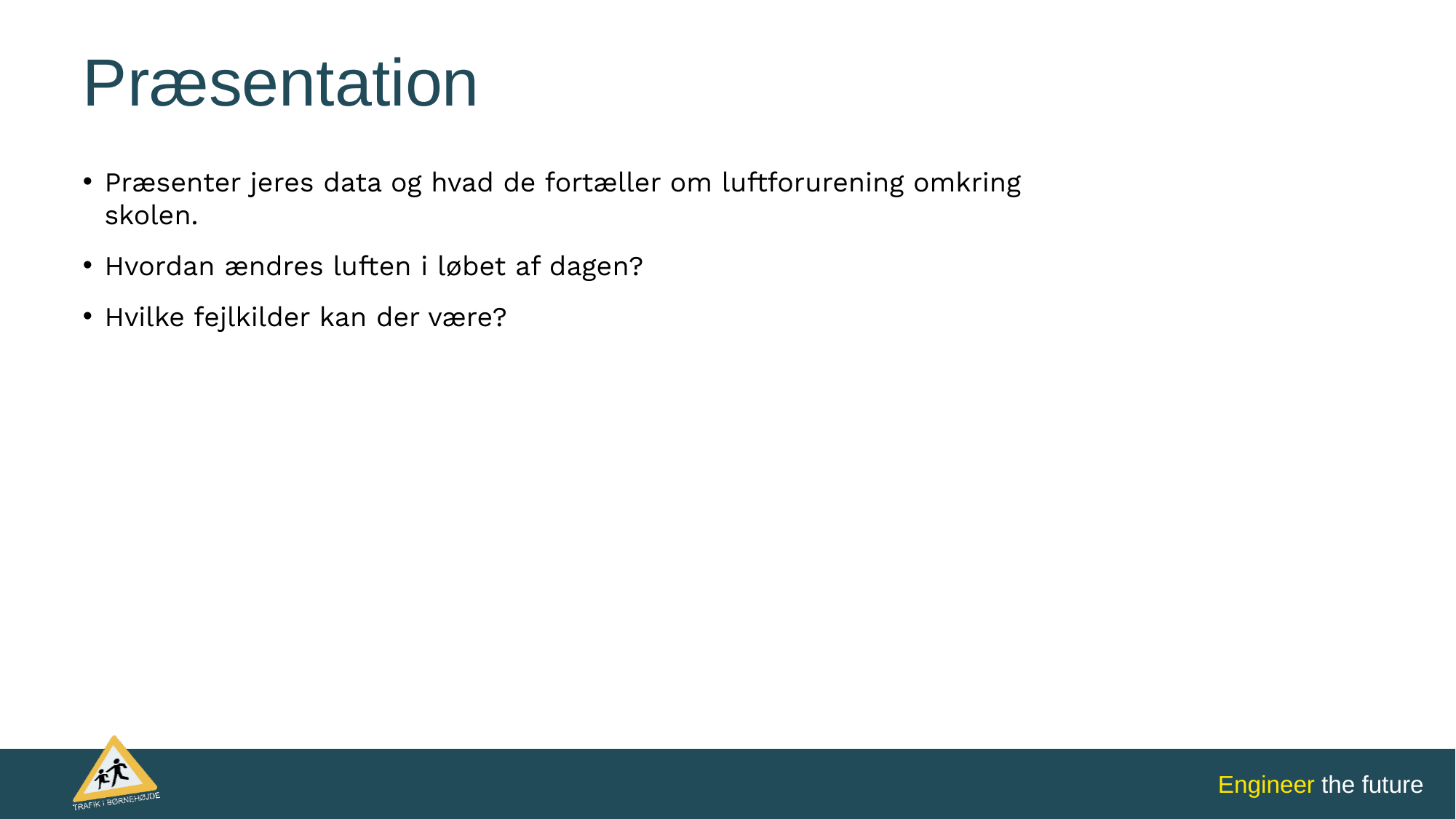

# Præsentation
Præsenter jeres data og hvad de fortæller om luftforurening omkring skolen.
Hvordan ændres luften i løbet af dagen?
Hvilke fejlkilder kan der være?